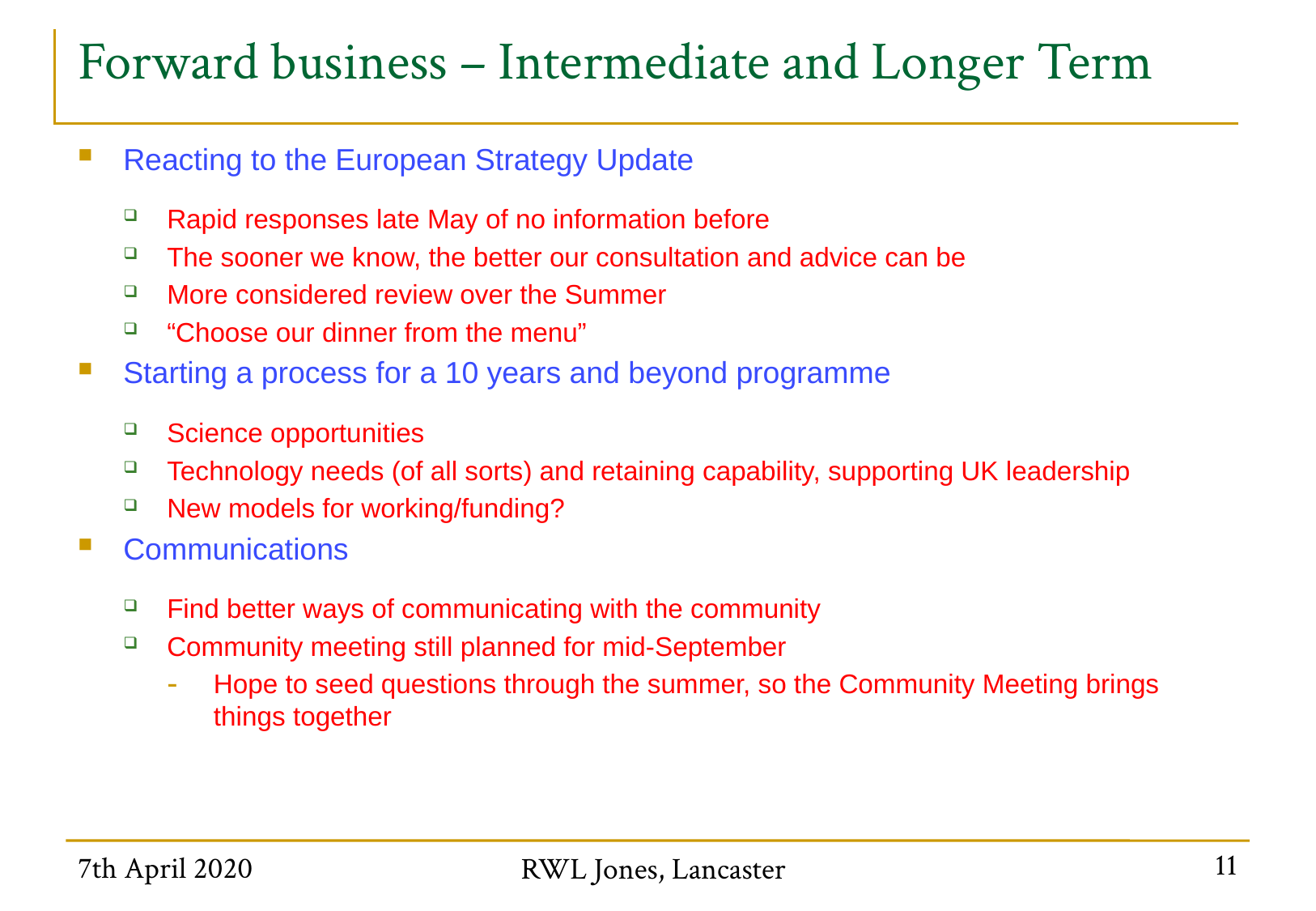

# Forward business – Intermediate and Longer Term
Reacting to the European Strategy Update
Rapid responses late May of no information before
The sooner we know, the better our consultation and advice can be
More considered review over the Summer
“Choose our dinner from the menu”
Starting a process for a 10 years and beyond programme
Science opportunities
Technology needs (of all sorts) and retaining capability, supporting UK leadership
New models for working/funding?
Communications
Find better ways of communicating with the community
Community meeting still planned for mid-September
Hope to seed questions through the summer, so the Community Meeting brings things together
7th April 2020
RWL Jones, Lancaster
11